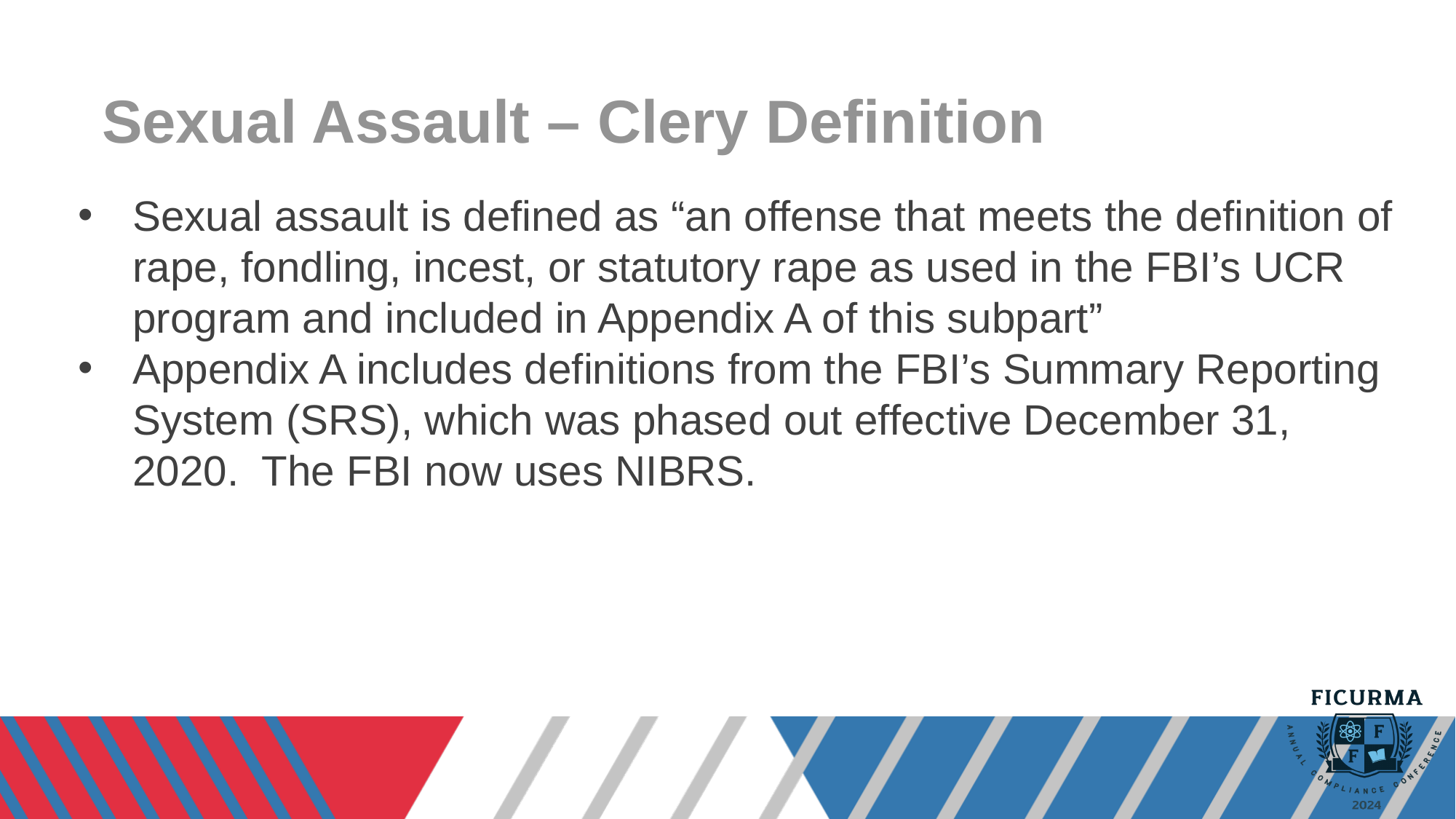

# Sexual Assault – Clery Definition
Sexual assault is defined as “an offense that meets the definition of rape, fondling, incest, or statutory rape as used in the FBI’s UCR program and included in Appendix A of this subpart”
Appendix A includes definitions from the FBI’s Summary Reporting System (SRS), which was phased out effective December 31, 2020.  The FBI now uses NIBRS.